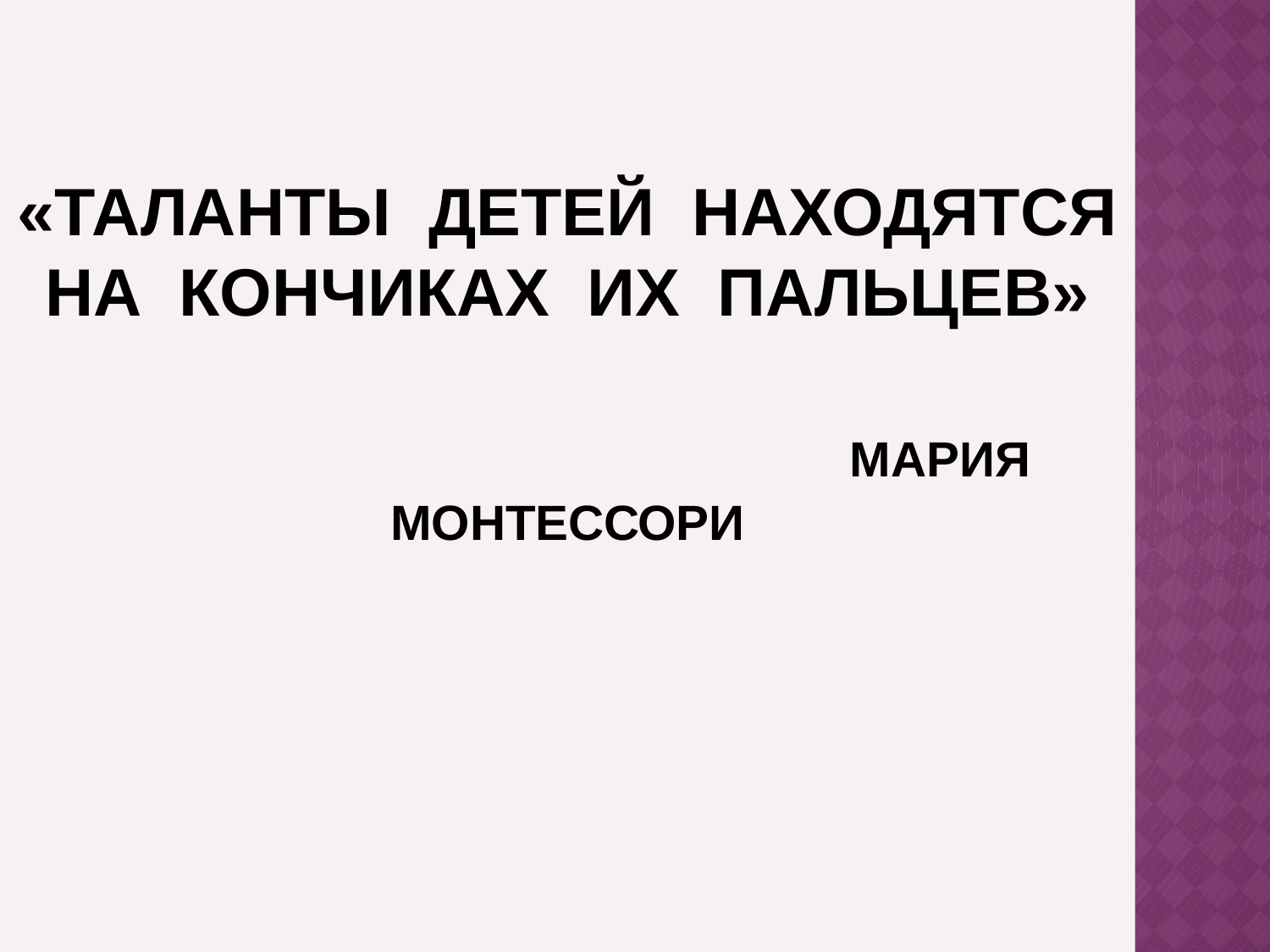

# «Таланты  детей  находятся на  кончиках  их  пальцев» Мария монтессори